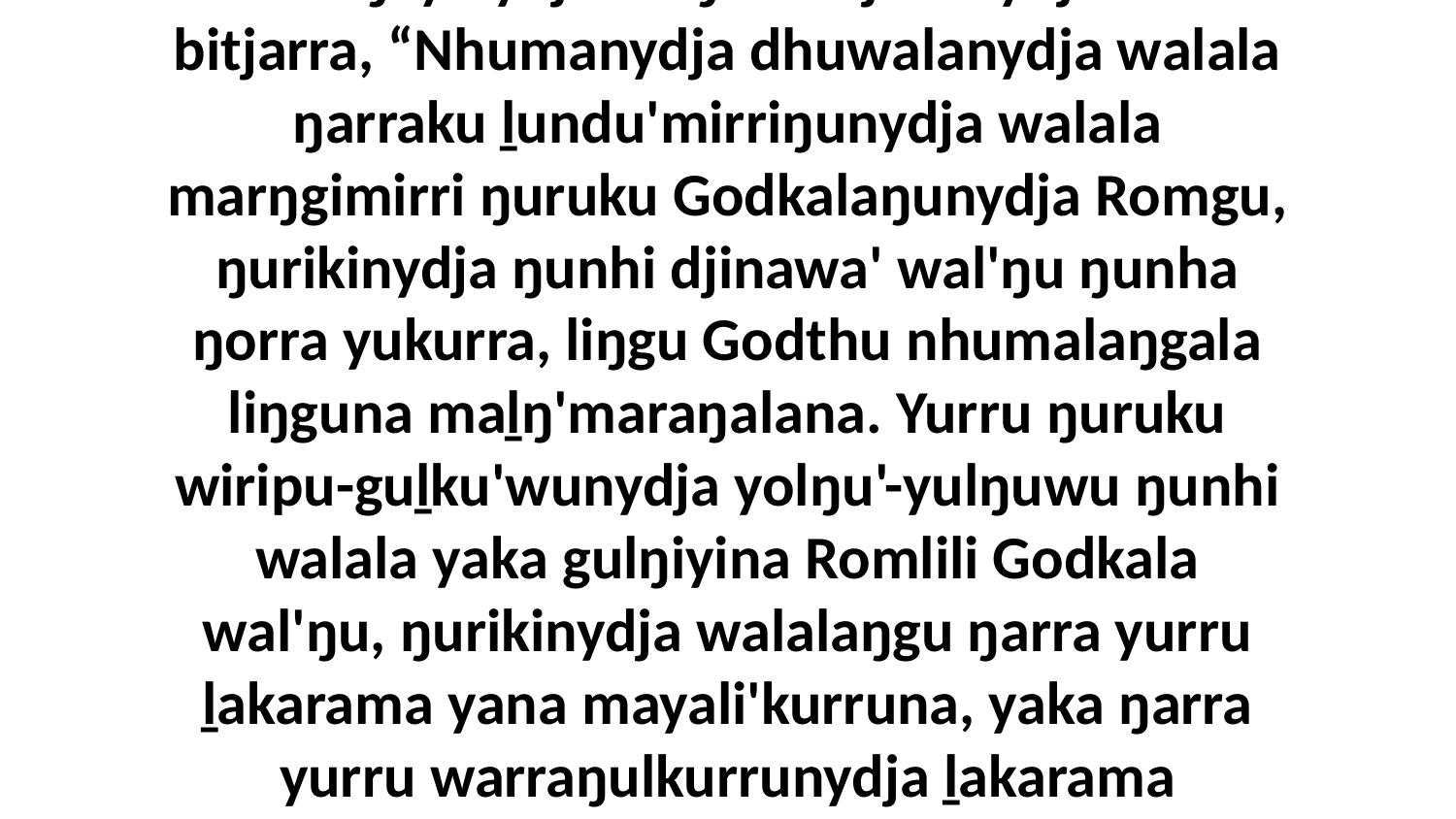

11 Ga ŋayinydja waŋana Djesunydja bala bitjarra, “Nhumanydja dhuwalanydja walala ŋarraku ḻundu'mirriŋunydja walala marŋgimirri ŋuruku Godkalaŋunydja Romgu, ŋurikinydja ŋunhi djinawa' wal'ŋu ŋunha ŋorra yukurra, liŋgu Godthu nhumalaŋgala liŋguna maḻŋ'maraŋalana. Yurru ŋuruku wiripu-guḻku'wunydja yolŋu'-yulŋuwu ŋunhi walala yaka gulŋiyina Romlili Godkala wal'ŋu, ŋurikinydja walalaŋgu ŋarra yurru ḻakarama yana mayali'kurruna, yaka ŋarra yurru warraŋulkurrunydja ḻakarama walalaŋgu,